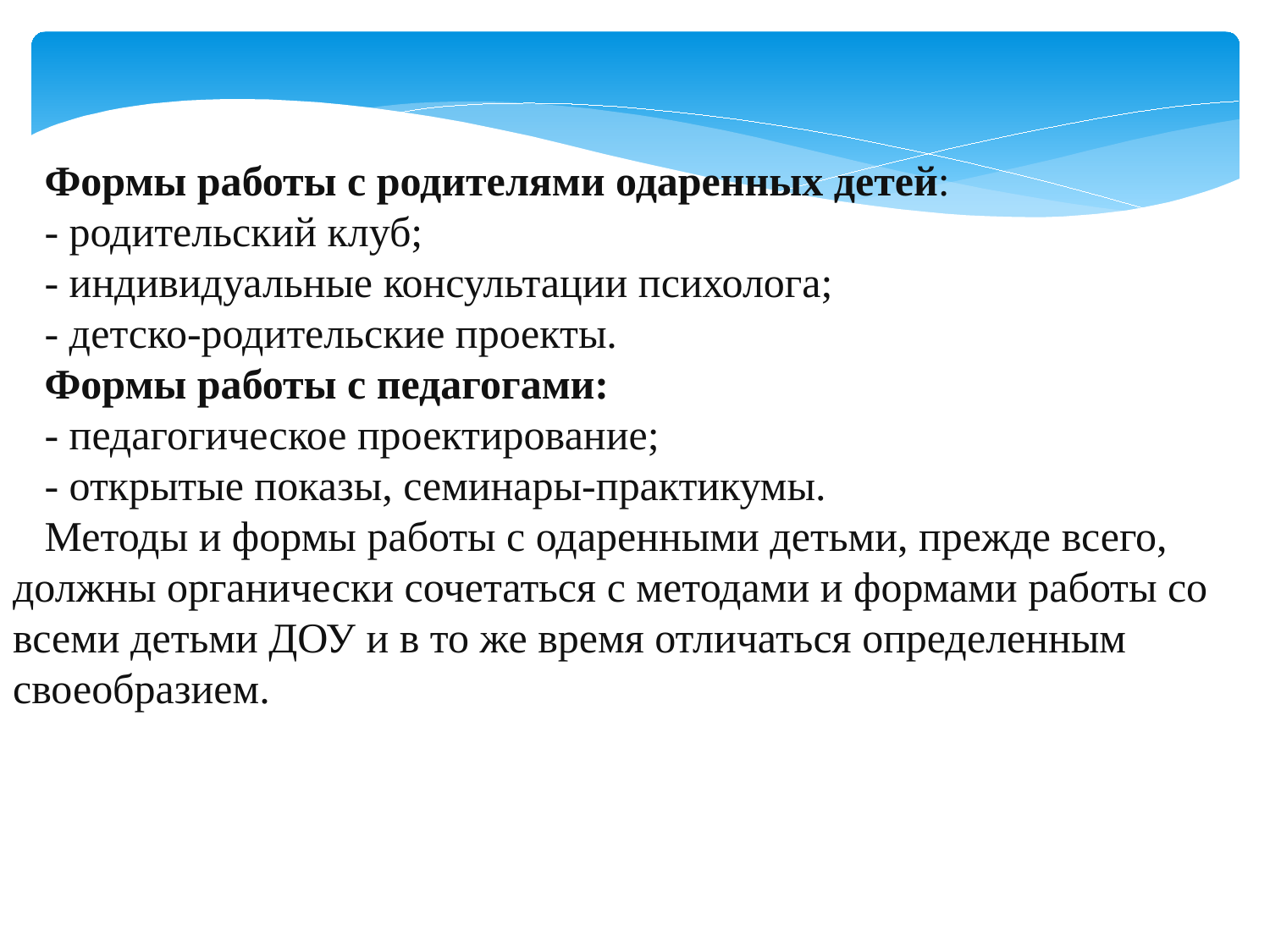

Формы работы с родителями одаренных детей:
- родительский клуб;
- индивидуальные консультации психолога;
- детско-родительские проекты.
Формы работы с педагогами:
- педагогическое проектирование;
- открытые показы, семинары-практикумы.
Методы и формы работы с одаренными детьми, прежде всего, должны органически сочетаться с методами и формами работы со всеми детьми ДОУ и в то же время отличаться определенным своеобразием.